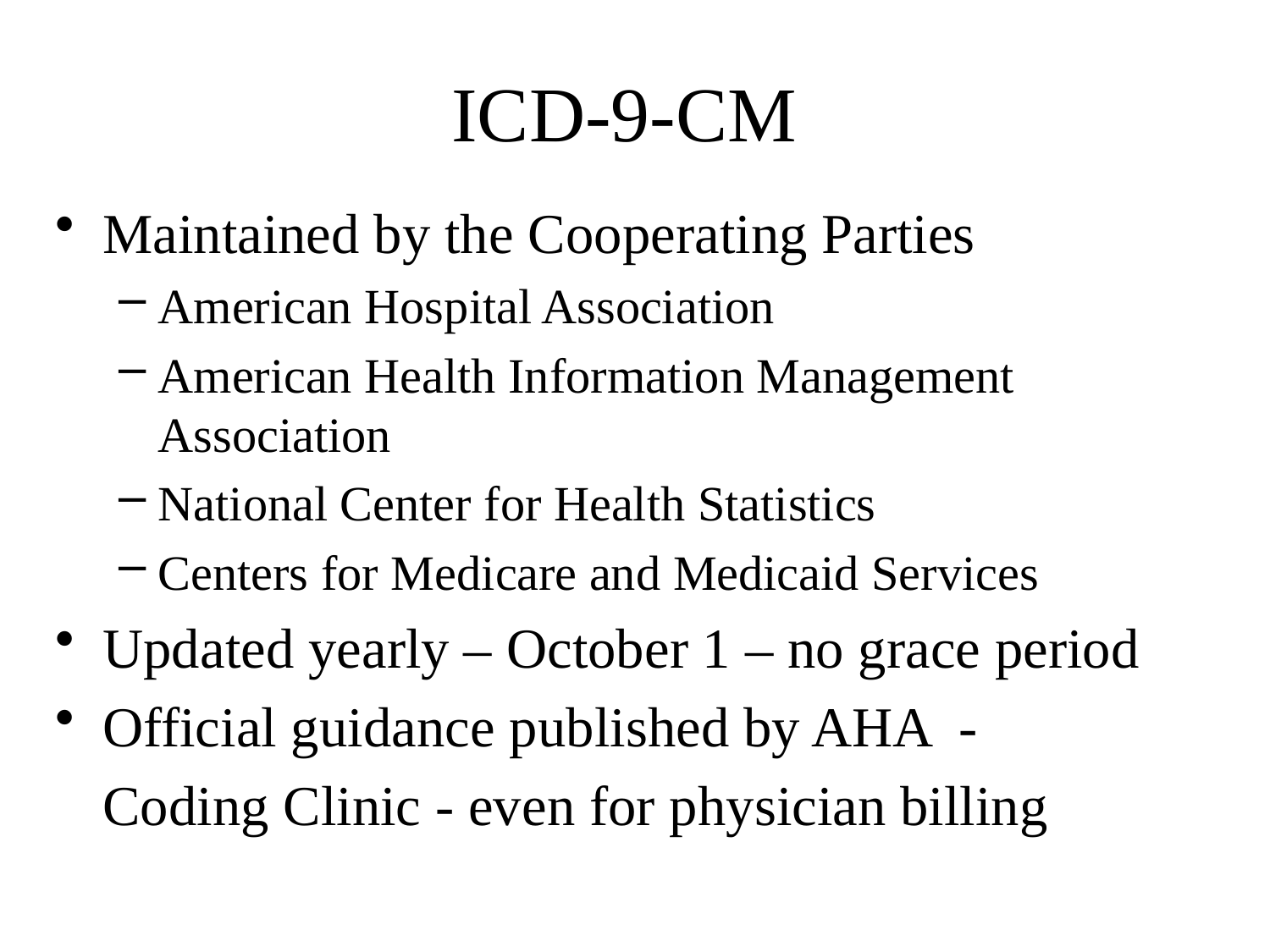

# ICD-9-CM
Maintained by the Cooperating Parties
American Hospital Association
American Health Information Management Association
National Center for Health Statistics
Centers for Medicare and Medicaid Services
Updated yearly – October 1 – no grace period
Official guidance published by AHA  -
	Coding Clinic - even for physician billing